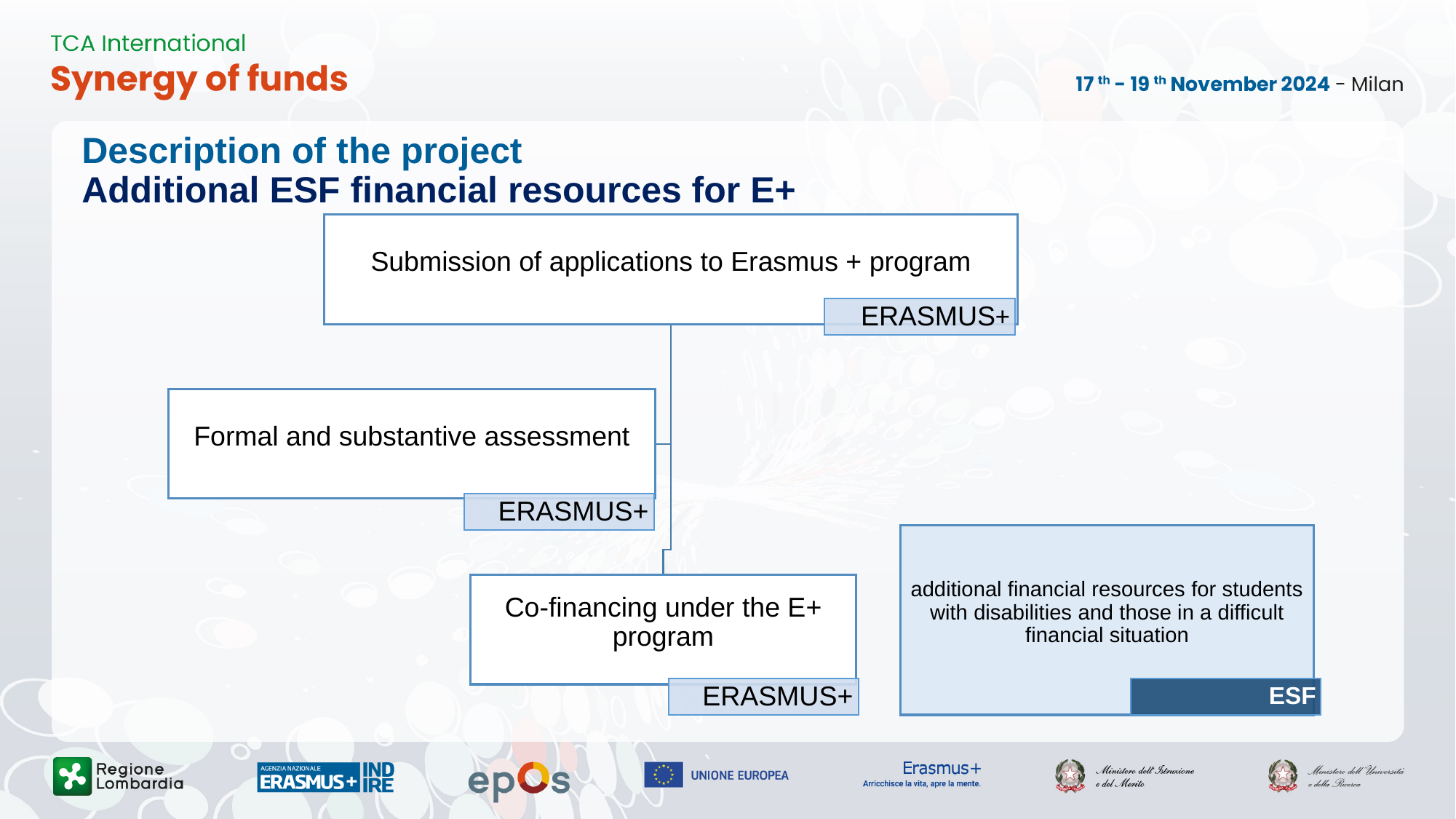

# Description of the project Additional ESF financial resources for E+
Submission of applications to Erasmus + program
ERASMUS+
Co-financing under the E+ program
ERASMUS+
Formal and substantive assessment
ERASMUS+
additional financial resources for students with disabilities and those in a difficult financial situation
ESF